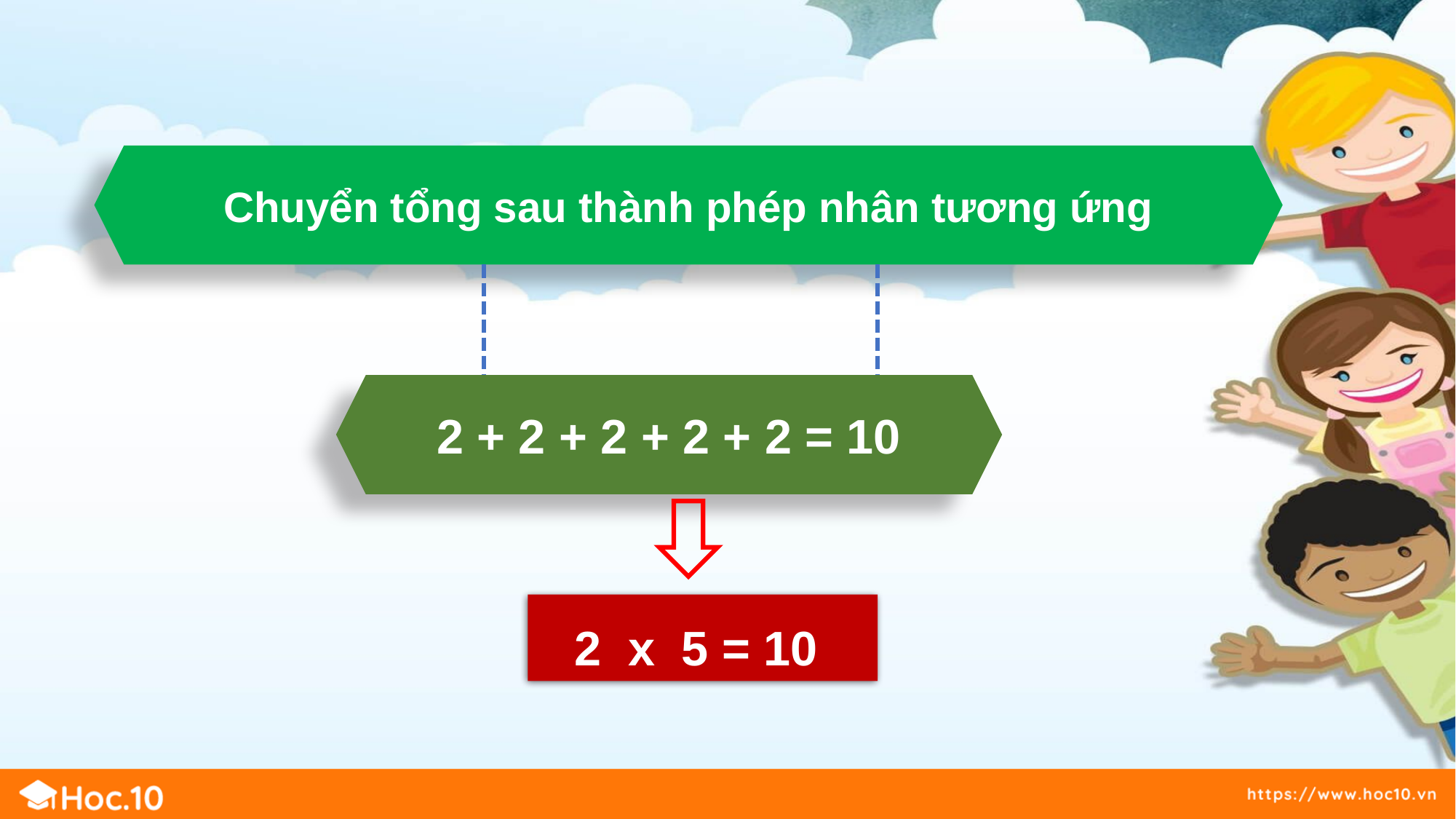

Chuyển tổng sau thành phép nhân tương ứng
2 + 2 + 2 + 2 + 2 = 10

2  x  5 = 10